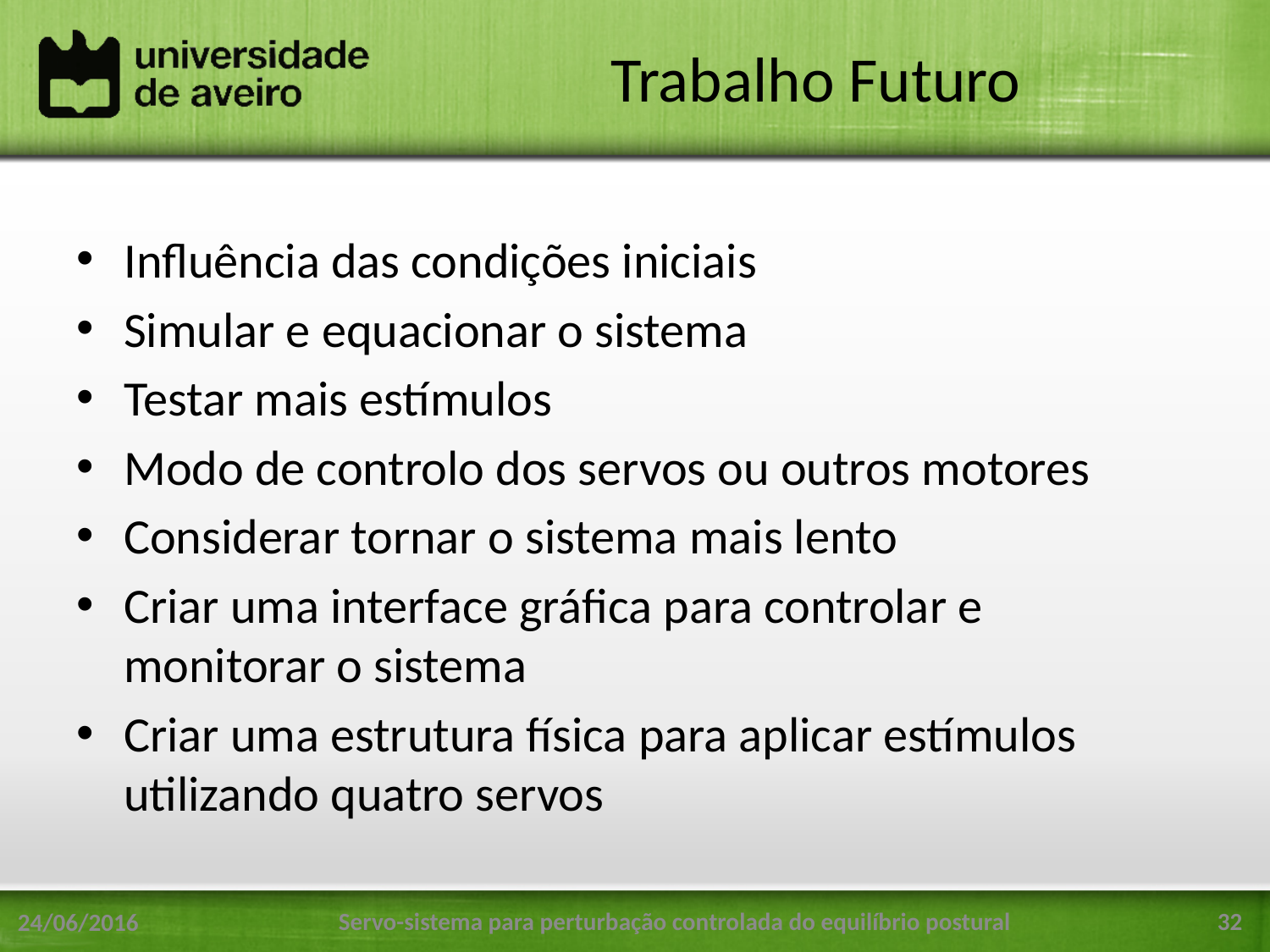

# Trabalho Futuro
Influência das condições iniciais
Simular e equacionar o sistema
Testar mais estímulos
Modo de controlo dos servos ou outros motores
Considerar tornar o sistema mais lento
Criar uma interface gráfica para controlar e monitorar o sistema
Criar uma estrutura física para aplicar estímulos utilizando quatro servos

Servo-sistema para perturbação controlada do equilíbrio postural
32
24/06/2016